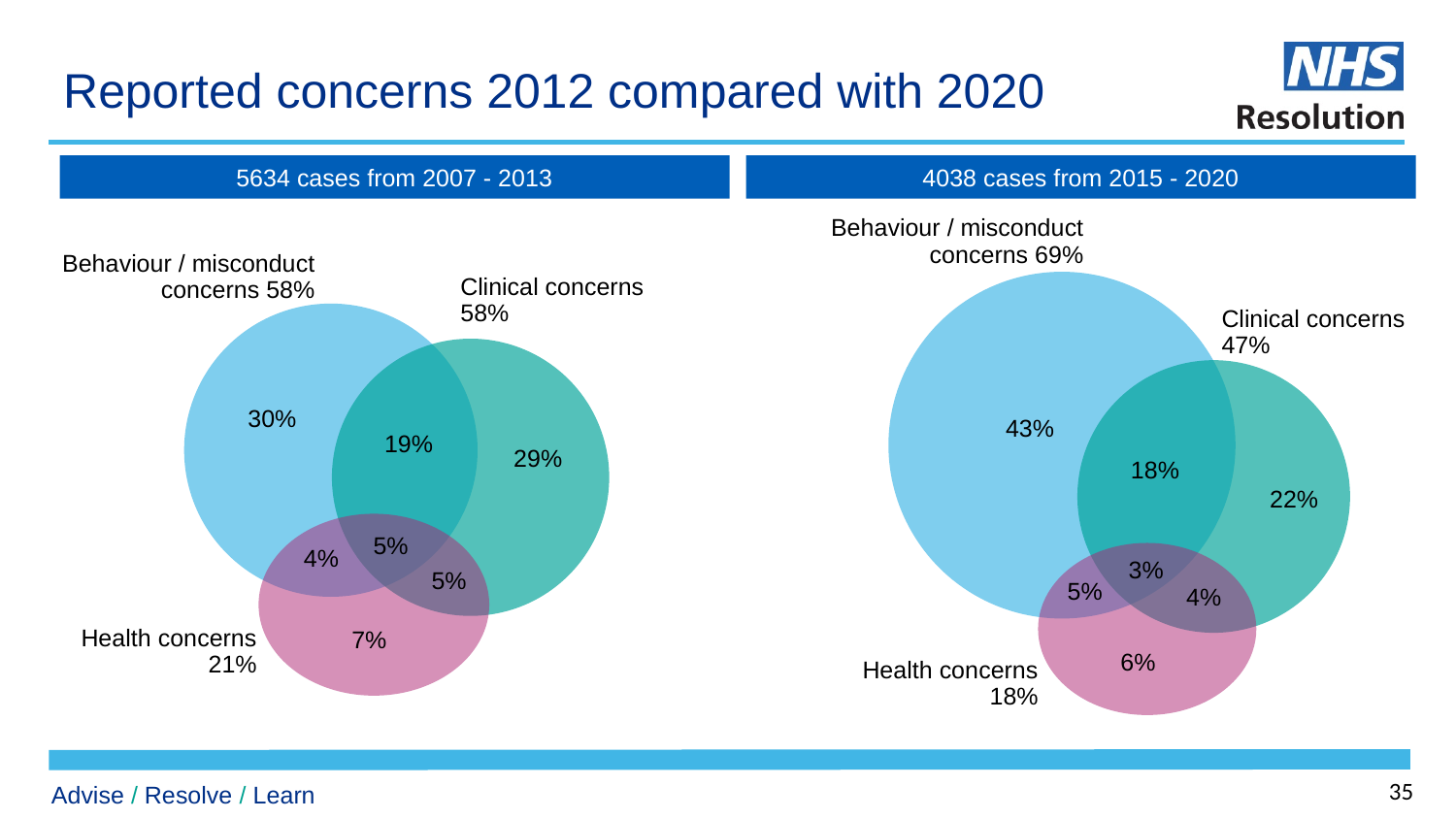

# Reported concerns 2012 compared with 2020
5634 cases from 2007 - 2013
4038 cases from 2015 - 2020
Behaviour / misconduct concerns 69%

Behaviour / misconduct concerns 58%

Clinical concerns 58%

Clinical concerns 47%

30%
43%
19%
29%
18%
22%

5%
4%

3%
5%
5%
4%
7%
Health concerns 21%

6%
Health concerns 18%